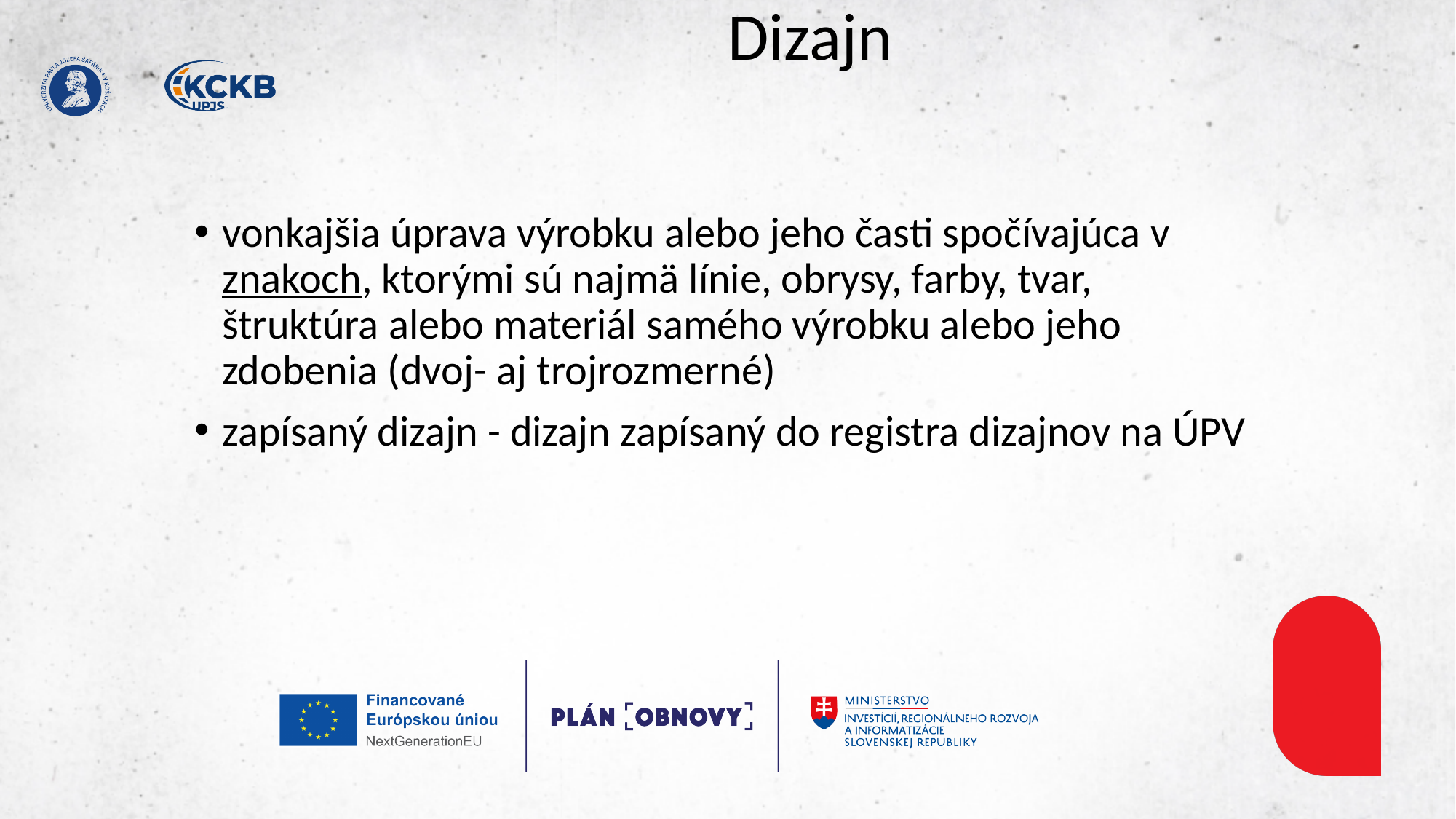

# Dizajn

vonkajšia úprava výrobku alebo jeho časti spočívajúca v znakoch, ktorými sú najmä línie, obrysy, farby, tvar, štruktúra alebo materiál samého výrobku alebo jeho zdobenia (dvoj- aj trojrozmerné)
zapísaný dizajn - dizajn zapísaný do registra dizajnov na ÚPV